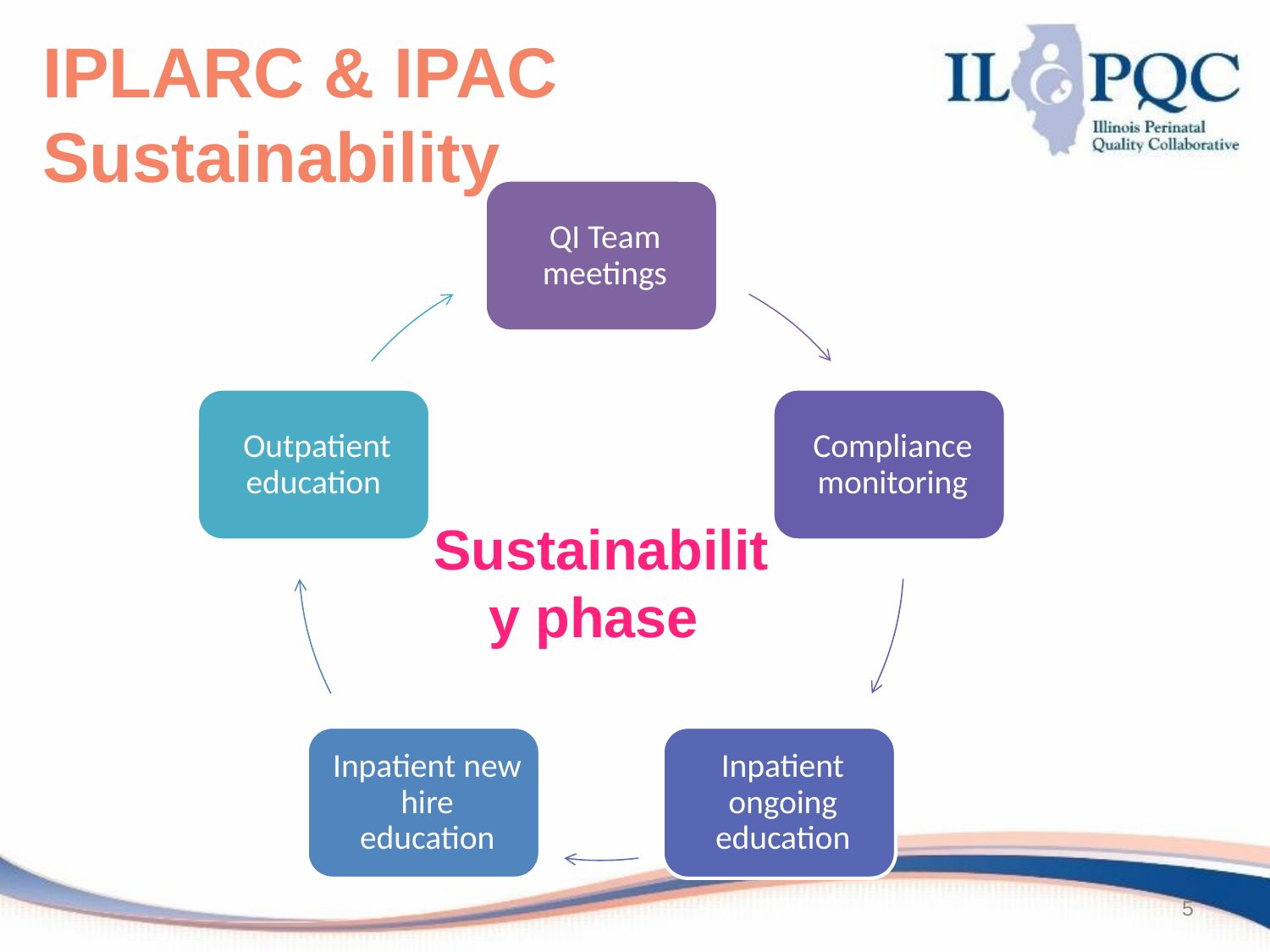

IPLARC & IPAC   Sustainability
QI Team meetings
Compliance monitoring
Inpatient ongoing education
Inpatient new hire education
Outpatient education
Sustainability phase
5